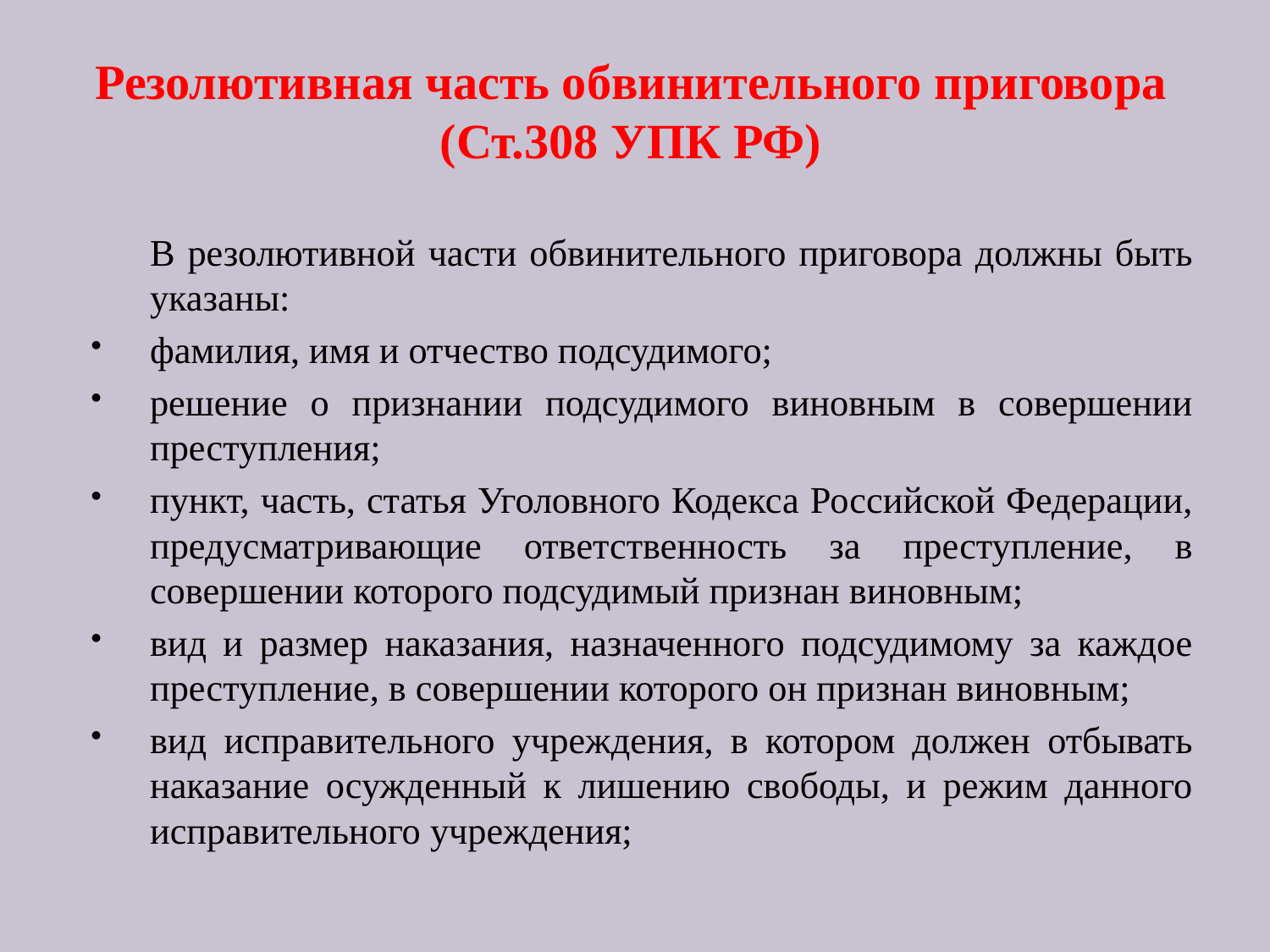

# Резолютивная часть обвинительного приговора (Ст.308 УПК РФ)
	В резолютивной части обвинительного приговора должны быть указаны:
фамилия, имя и отчество подсудимого;
решение о признании подсудимого виновным в совершении преступления;
пункт, часть, статья Уголовного Кодекса Российской Федерации, предусматривающие ответственность за преступление, в совершении которого подсудимый признан виновным;
вид и размер наказания, назначенного подсудимому за каждое преступление, в совершении которого он признан виновным;
вид исправительного учреждения, в котором должен отбывать наказание осужденный к лишению свободы, и режим данного исправительного учреждения;